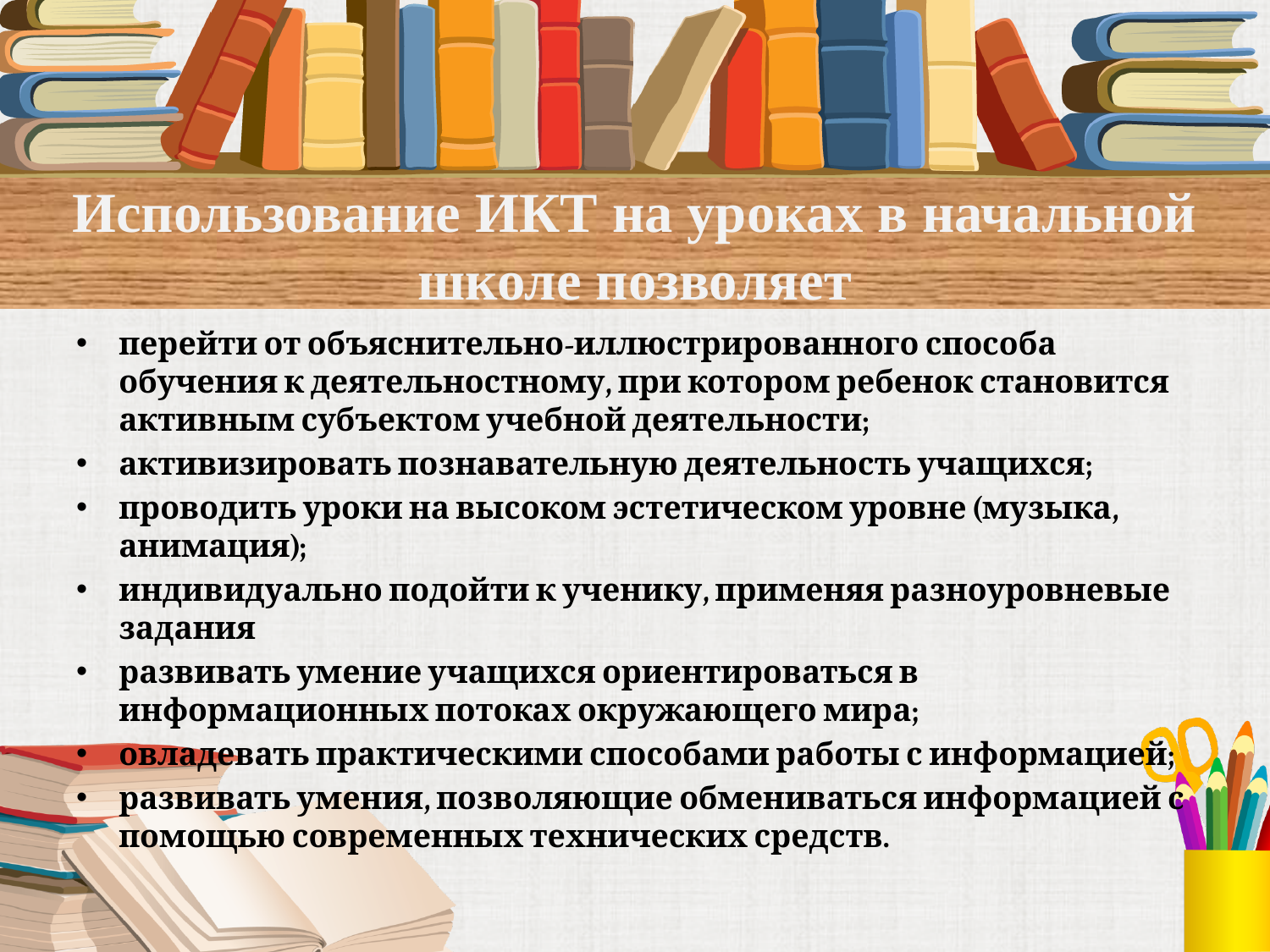

# Использование ИКТ на уроках в начальной школе позволяет
перейти от объяснительно-иллюстрированного способа обучения к деятельностному, при котором ребенок становится активным субъектом учебной деятельности;
активизировать познавательную деятельность учащихся;
проводить уроки на высоком эстетическом уровне (музыка, анимация);
индивидуально подойти к ученику, применяя разноуровневые задания
развивать умение учащихся ориентироваться в информационных потоках окружающего мира;
овладевать практическими способами работы с информацией;
развивать умения, позволяющие обмениваться информацией с помощью современных технических средств.